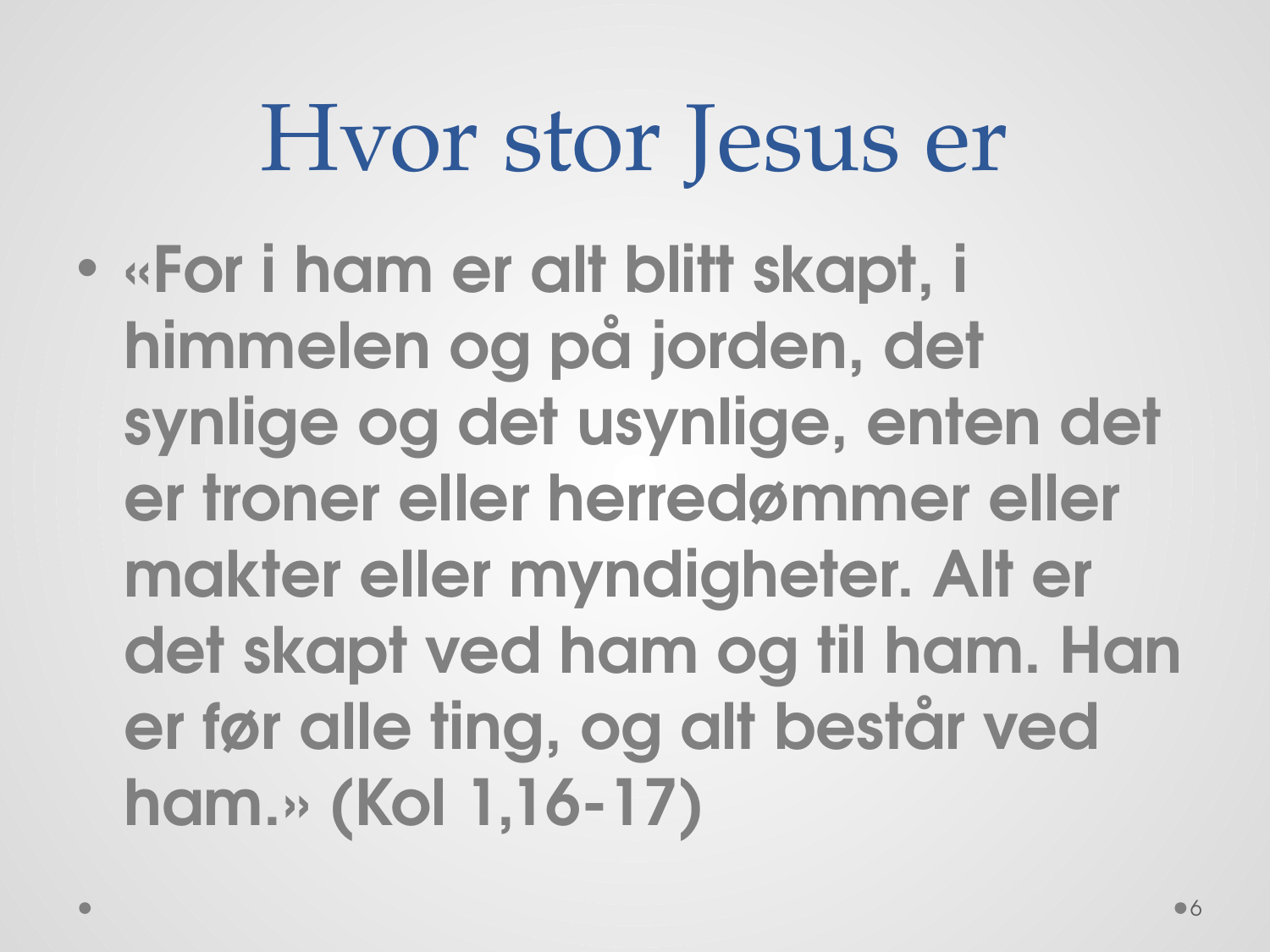

# Hvor stor Jesus er
«For i ham er alt blitt skapt, i himmelen og på jorden, det synlige og det usynlige, enten det er troner eller herredømmer eller makter eller myndigheter. Alt er det skapt ved ham og til ham. Han er før alle ting, og alt består ved ham.» (Kol 1,16-17)
6